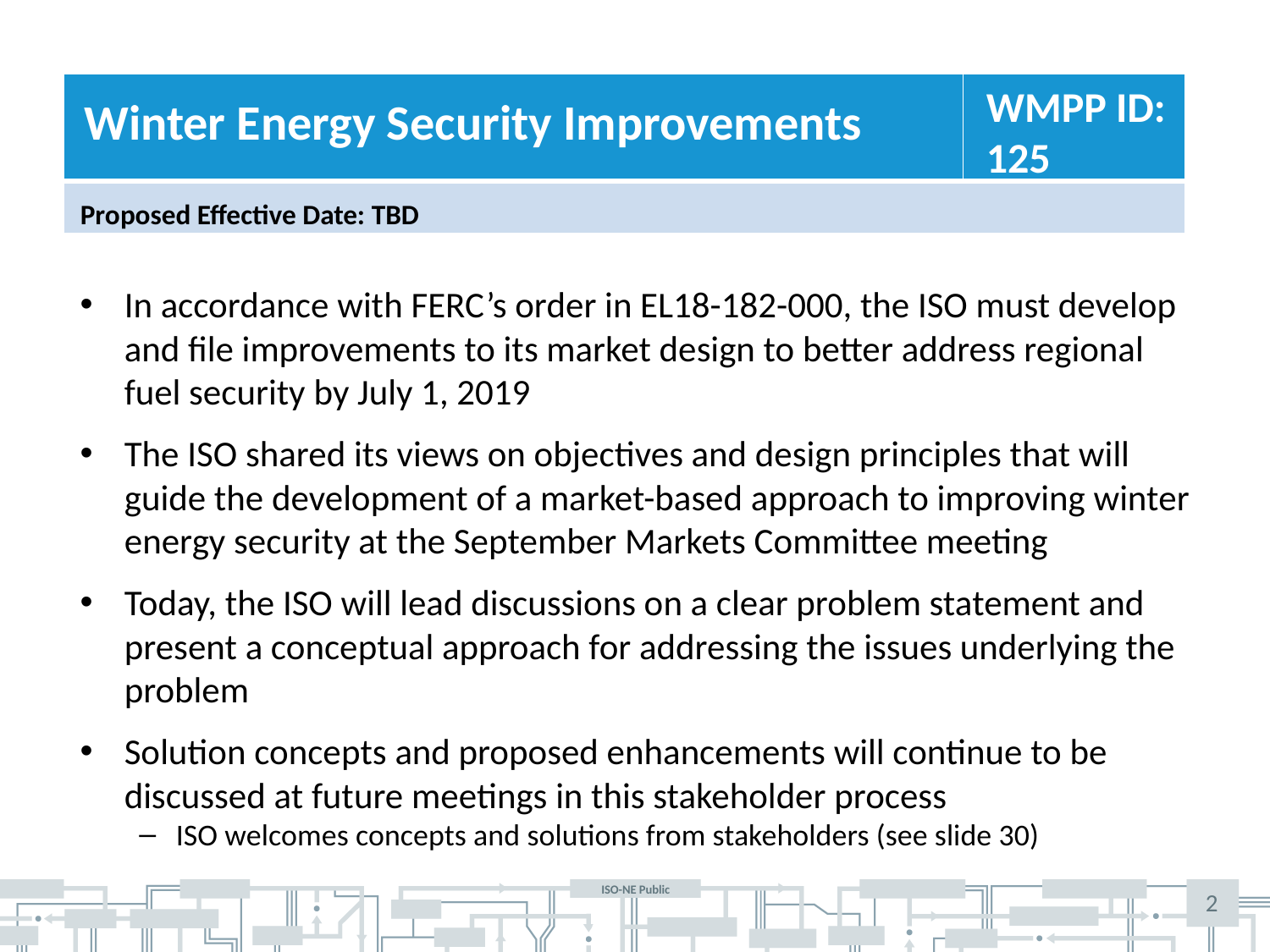

WMPP ID:
125
Winter Energy Security Improvements
Proposed Effective Date: TBD

In accordance with FERC’s order in EL18-182-000, the ISO must develop and file improvements to its market design to better address regional fuel security by July 1, 2019
The ISO shared its views on objectives and design principles that will guide the development of a market-based approach to improving winter energy security at the September Markets Committee meeting
Today, the ISO will lead discussions on a clear problem statement and present a conceptual approach for addressing the issues underlying the problem
Solution concepts and proposed enhancements will continue to be discussed at future meetings in this stakeholder process
ISO welcomes concepts and solutions from stakeholders (see slide 30)

2